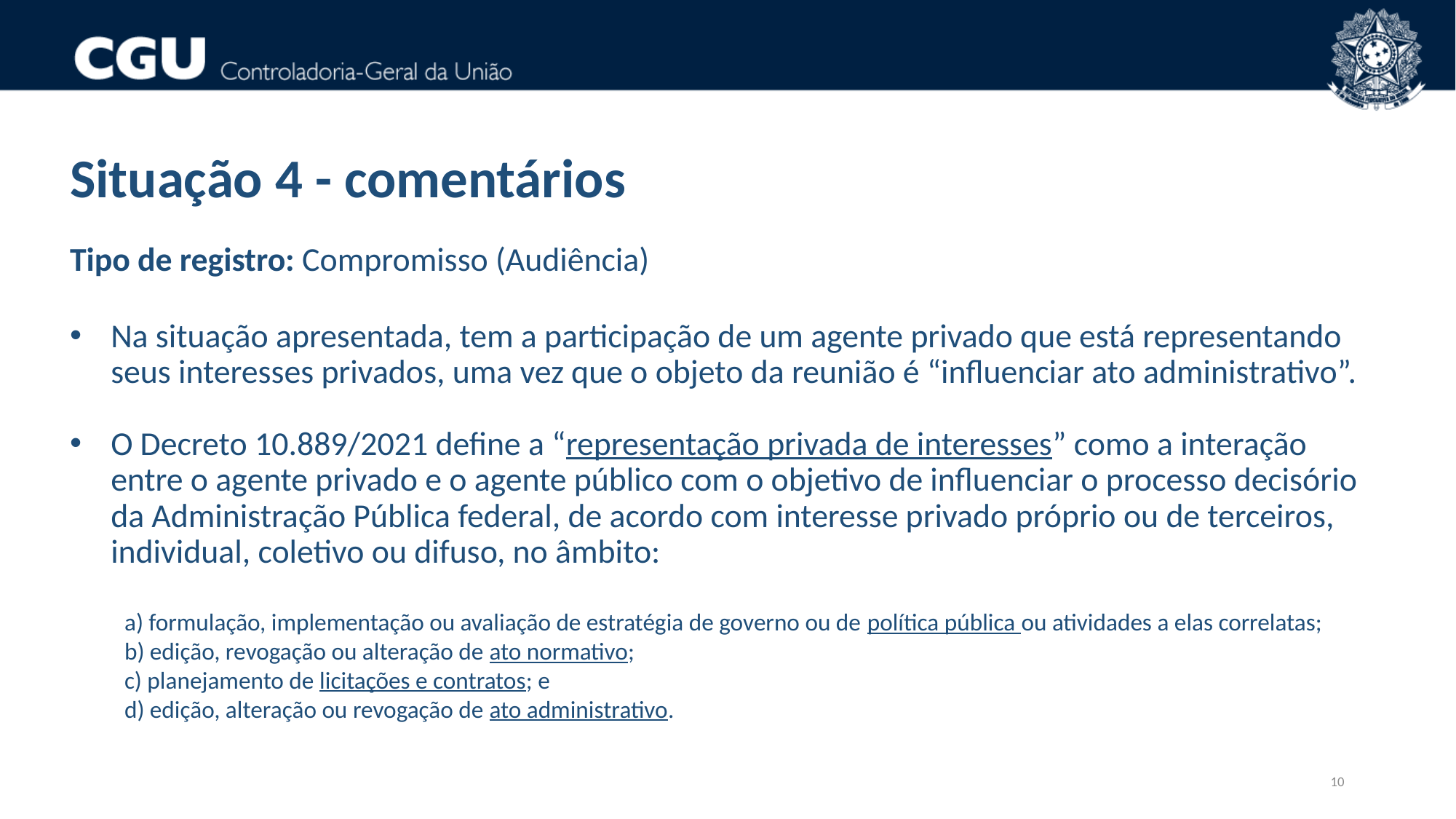

Situação 4 - comentários
Tipo de registro: Compromisso (Audiência)
Na situação apresentada, tem a participação de um agente privado que está representando seus interesses privados, uma vez que o objeto da reunião é “influenciar ato administrativo”.

O Decreto 10.889/2021 define a “representação privada de interesses” como a interação entre o agente privado e o agente público com o objetivo de influenciar o processo decisório da Administração Pública federal, de acordo com interesse privado próprio ou de terceiros, individual, coletivo ou difuso, no âmbito:
a) formulação, implementação ou avaliação de estratégia de governo ou de política pública ou atividades a elas correlatas;
b) edição, revogação ou alteração de ato normativo;
c) planejamento de licitações e contratos; e
d) edição, alteração ou revogação de ato administrativo.
10